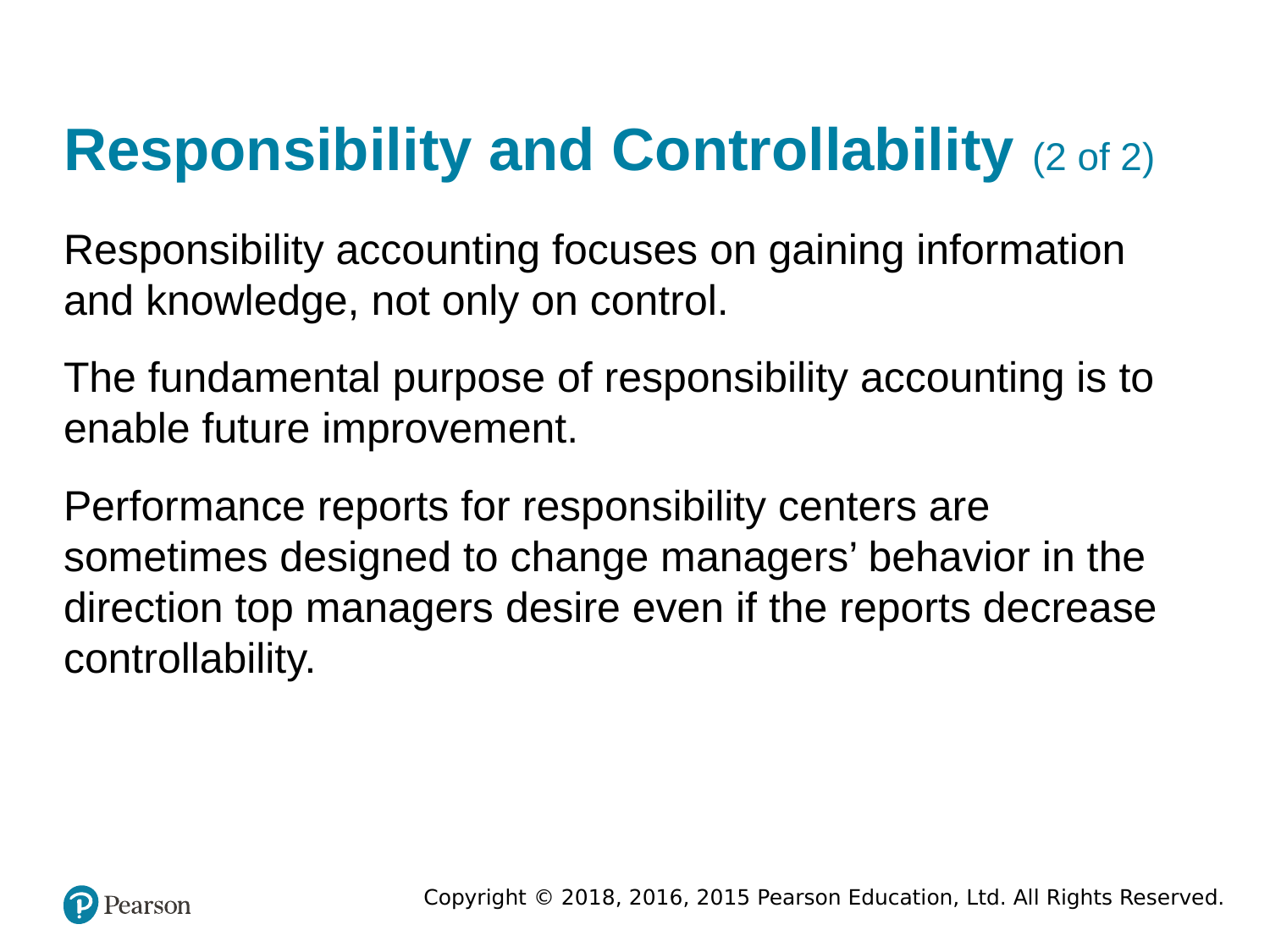

# Responsibility and Controllability (2 of 2)
Responsibility accounting focuses on gaining information and knowledge, not only on control.
The fundamental purpose of responsibility accounting is to enable future improvement.
Performance reports for responsibility centers are sometimes designed to change managers’ behavior in the direction top managers desire even if the reports decrease controllability.